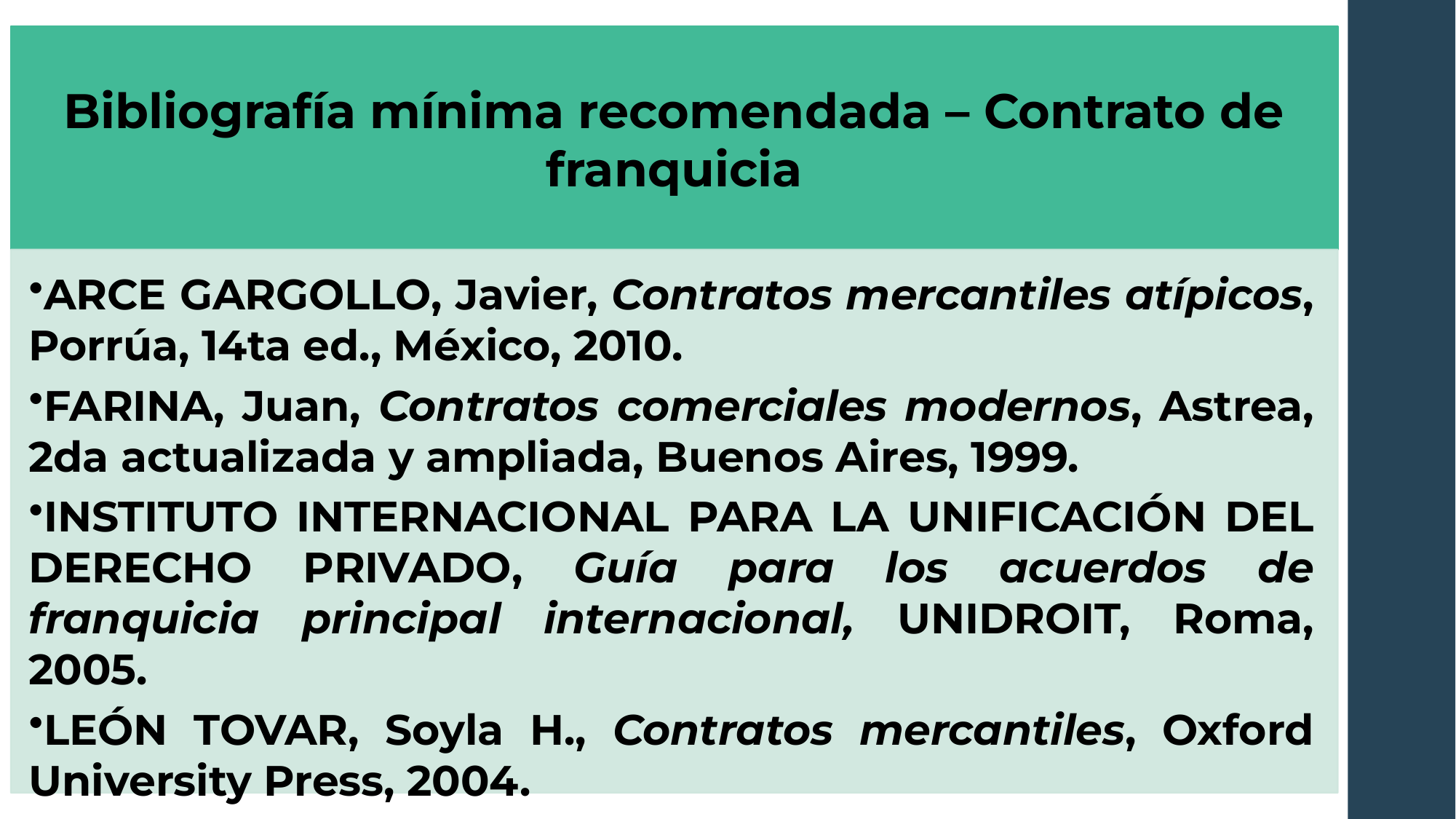

Bibliografía mínima recomendada – Contrato de franquicia
Arce Gargollo, Javier, Contratos mercantiles atípicos, Porrúa, 14ta ed., México, 2010.
Farina, Juan, Contratos comerciales modernos, Astrea, 2da actualizada y ampliada, Buenos Aires, 1999.
Instituto Internacional para la Unificación del Derecho Privado, Guía para los acuerdos de franquicia principal internacional, UNIDROIT, Roma, 2005.
León Tovar, Soyla H., Contratos mercantiles, Oxford University Press, 2004.